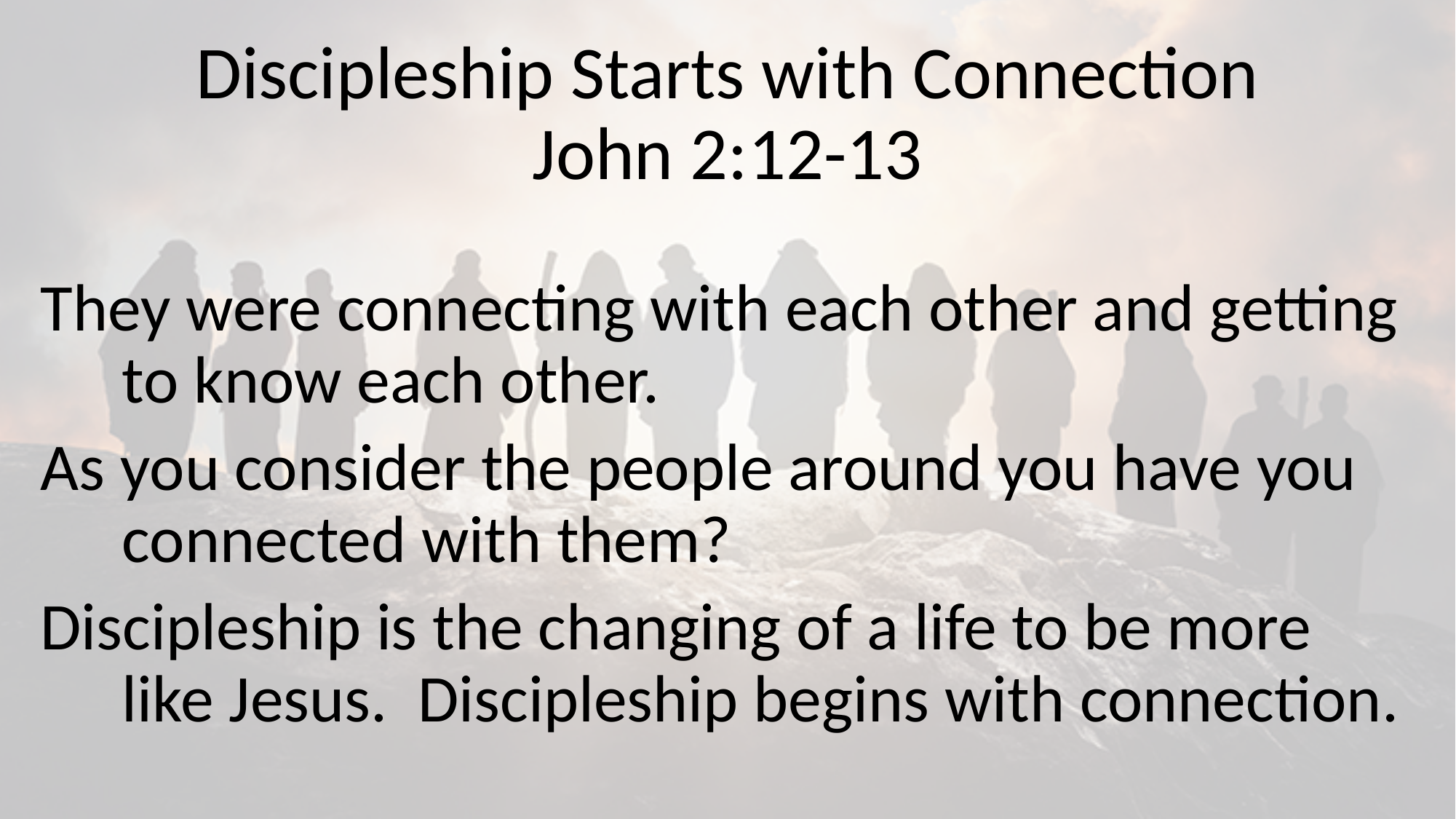

# Discipleship Starts with Connection John 2:12-13
They were connecting with each other and getting to know each other.
As you consider the people around you have you connected with them?
Discipleship is the changing of a life to be more like Jesus.  Discipleship begins with connection.